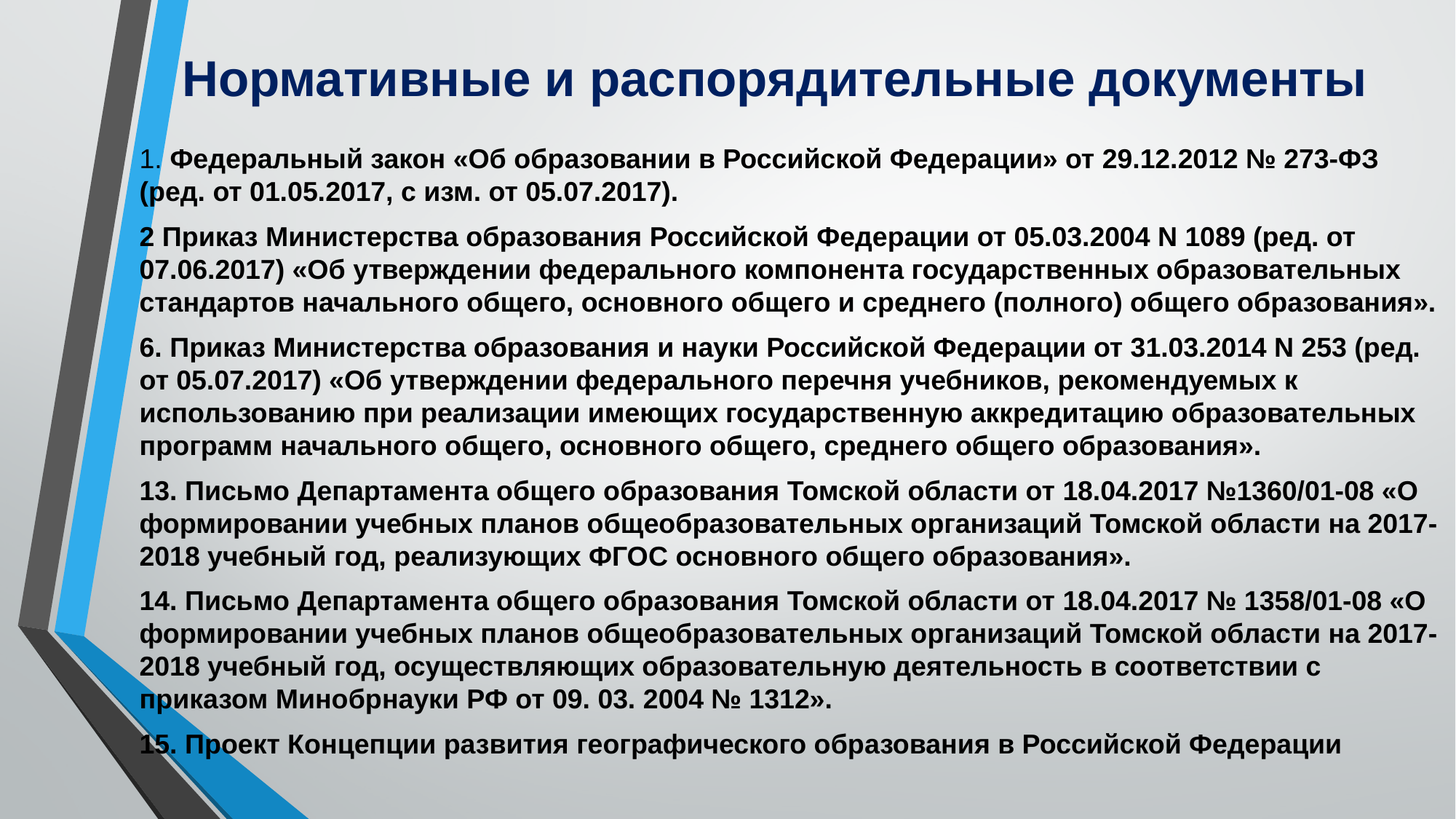

# Нормативные и распорядительные документы
1. Федеральный закон «Об образовании в Российской Федерации» от 29.12.2012 № 273-ФЗ (ред. от 01.05.2017, с изм. от 05.07.2017).
2 Приказ Министерства образования Российской Федерации от 05.03.2004 N 1089 (ред. от 07.06.2017) «Об утверждении федерального компонента государственных образовательных стандартов начального общего, основного общего и среднего (полного) общего образования».
6. Приказ Министерства образования и науки Российской Федерации от 31.03.2014 N 253 (ред. от 05.07.2017) «Об утверждении федерального перечня учебников, рекомендуемых к использованию при реализации имеющих государственную аккредитацию образовательных программ начального общего, основного общего, среднего общего образования».
13. Письмо Департамента общего образования Томской области от 18.04.2017 №1360/01-08 «О формировании учебных планов общеобразовательных организаций Томской области на 2017-2018 учебный год, реализующих ФГОС основного общего образования».
14. Письмо Департамента общего образования Томской области от 18.04.2017 № 1358/01-08 «О формировании учебных планов общеобразовательных организаций Томской области на 2017-2018 учебный год, осуществляющих образовательную деятельность в соответствии с приказом Минобрнауки РФ от 09. 03. 2004 № 1312».
15. Проект Концепции развития географического образования в Российской Федерации